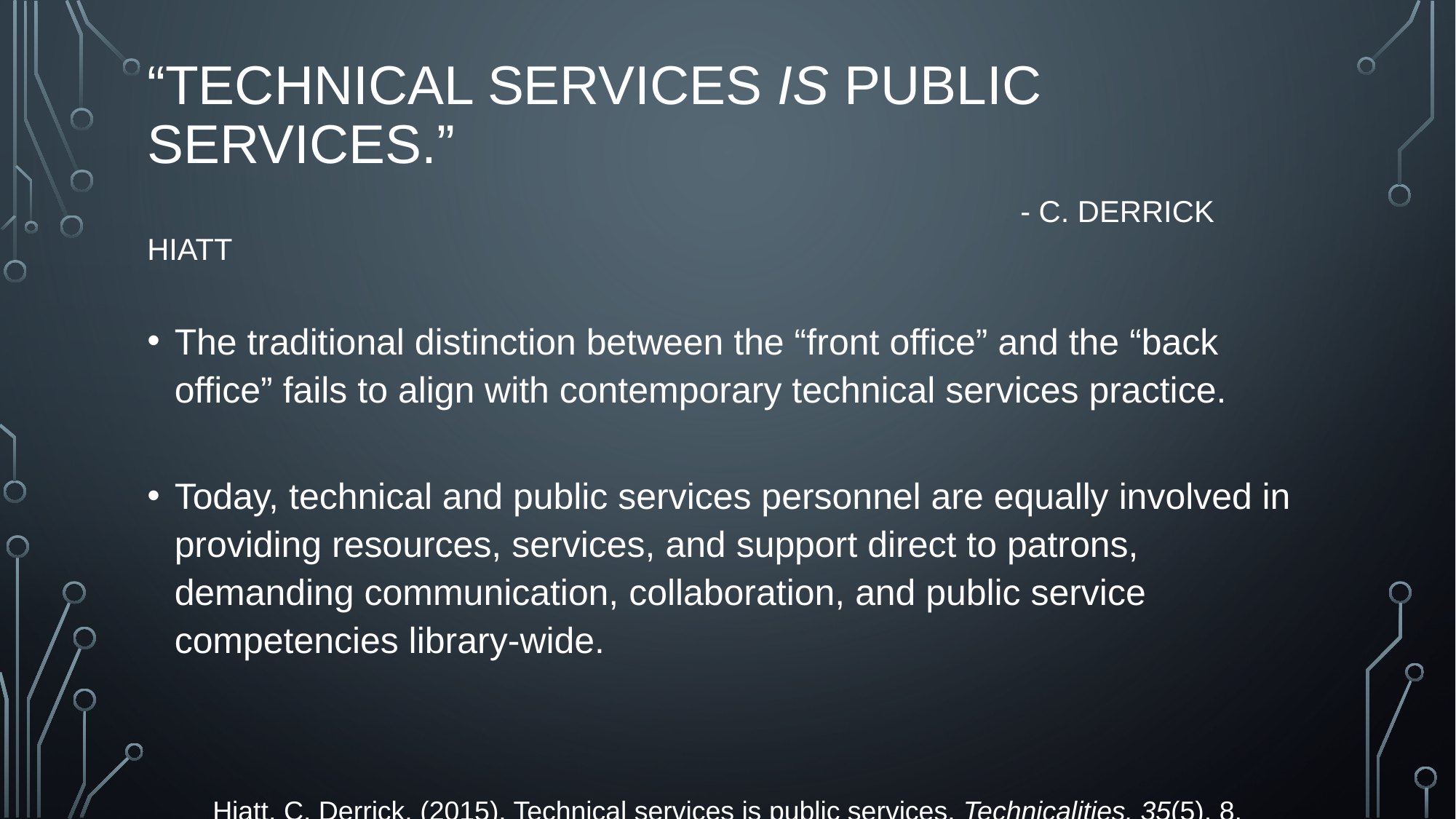

# “TECHNICAL SERVICES IS PUBLIC SERVICES.” - C. DERRICK HIATT
The traditional distinction between the “front office” and the “back office” fails to align with contemporary technical services practice.
Today, technical and public services personnel are equally involved in providing resources, services, and support direct to patrons, demanding communication, collaboration, and public service competencies library-wide.

Hiatt, C. Derrick. (2015). Technical services is public services. Technicalities, 35(5), 8.